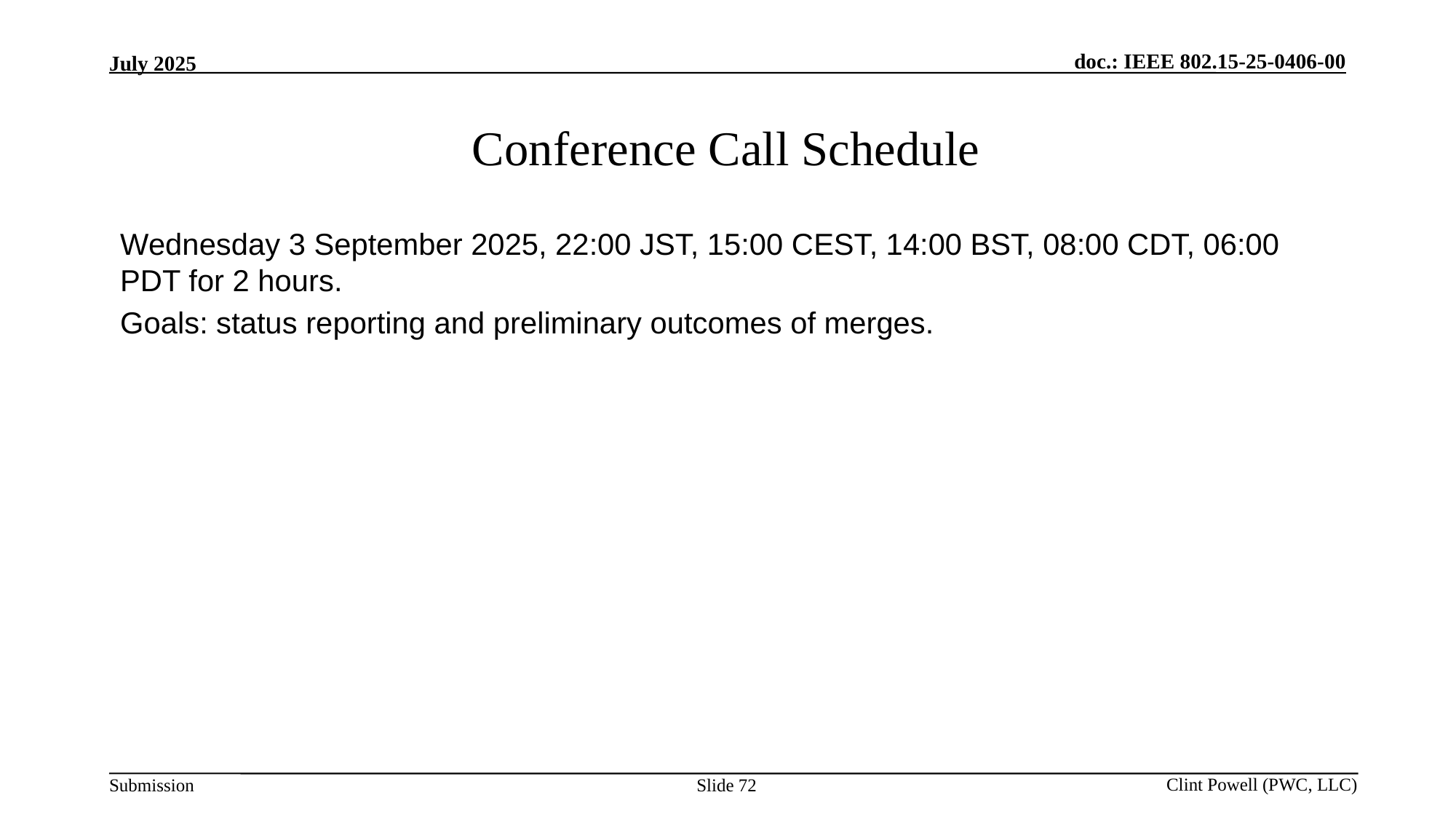

# Conference Call Schedule

Wednesday 3 September 2025, 22:00 JST, 15:00 CEST, 14:00 BST, 08:00 CDT, 06:00 PDT for 2 hours.
Goals: status reporting and preliminary outcomes of merges.

Slide 72